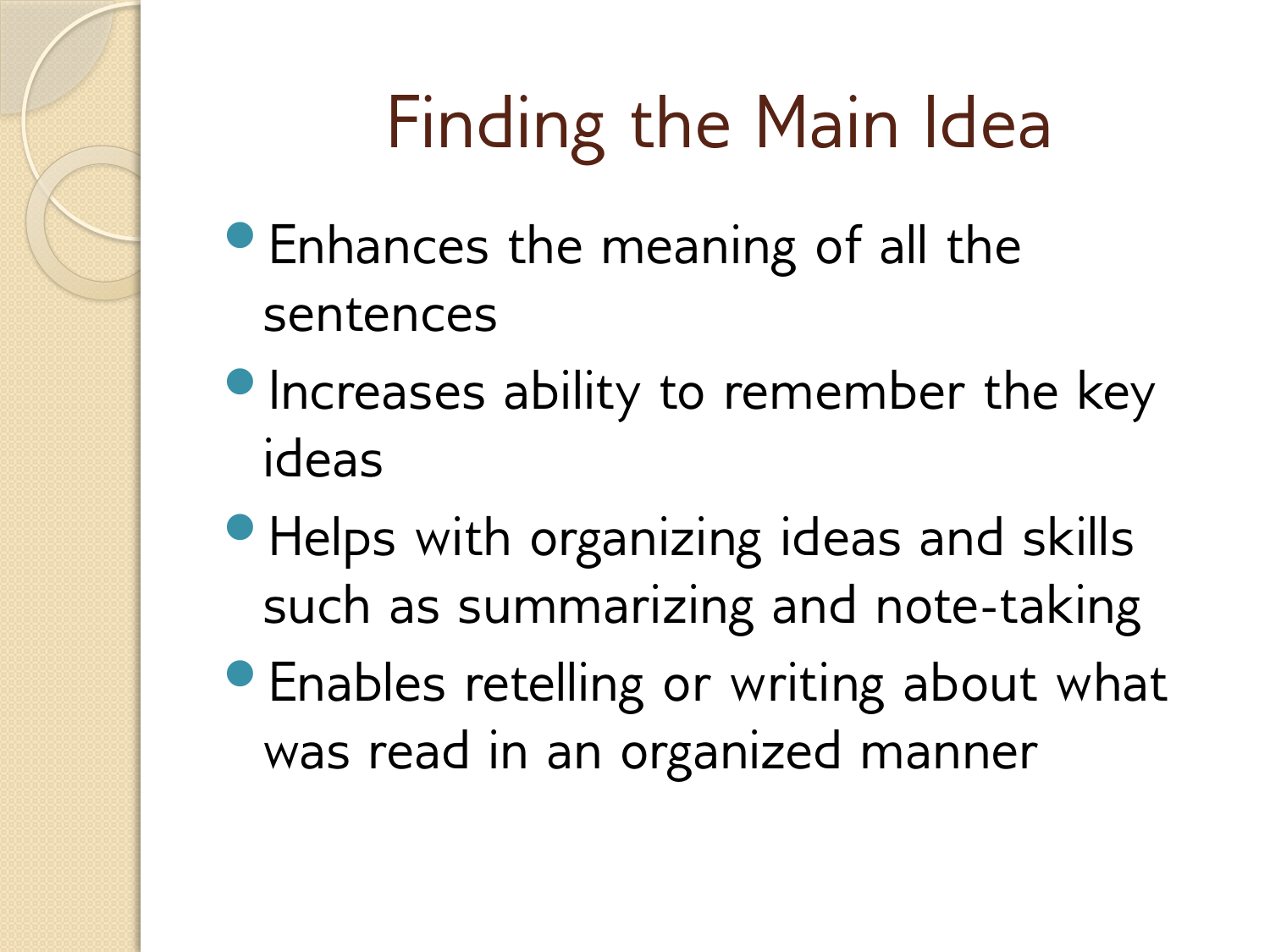

# Finding the Main Idea
Enhances the meaning of all the sentences
Increases ability to remember the key ideas
Helps with organizing ideas and skills such as summarizing and note-taking
Enables retelling or writing about what was read in an organized manner